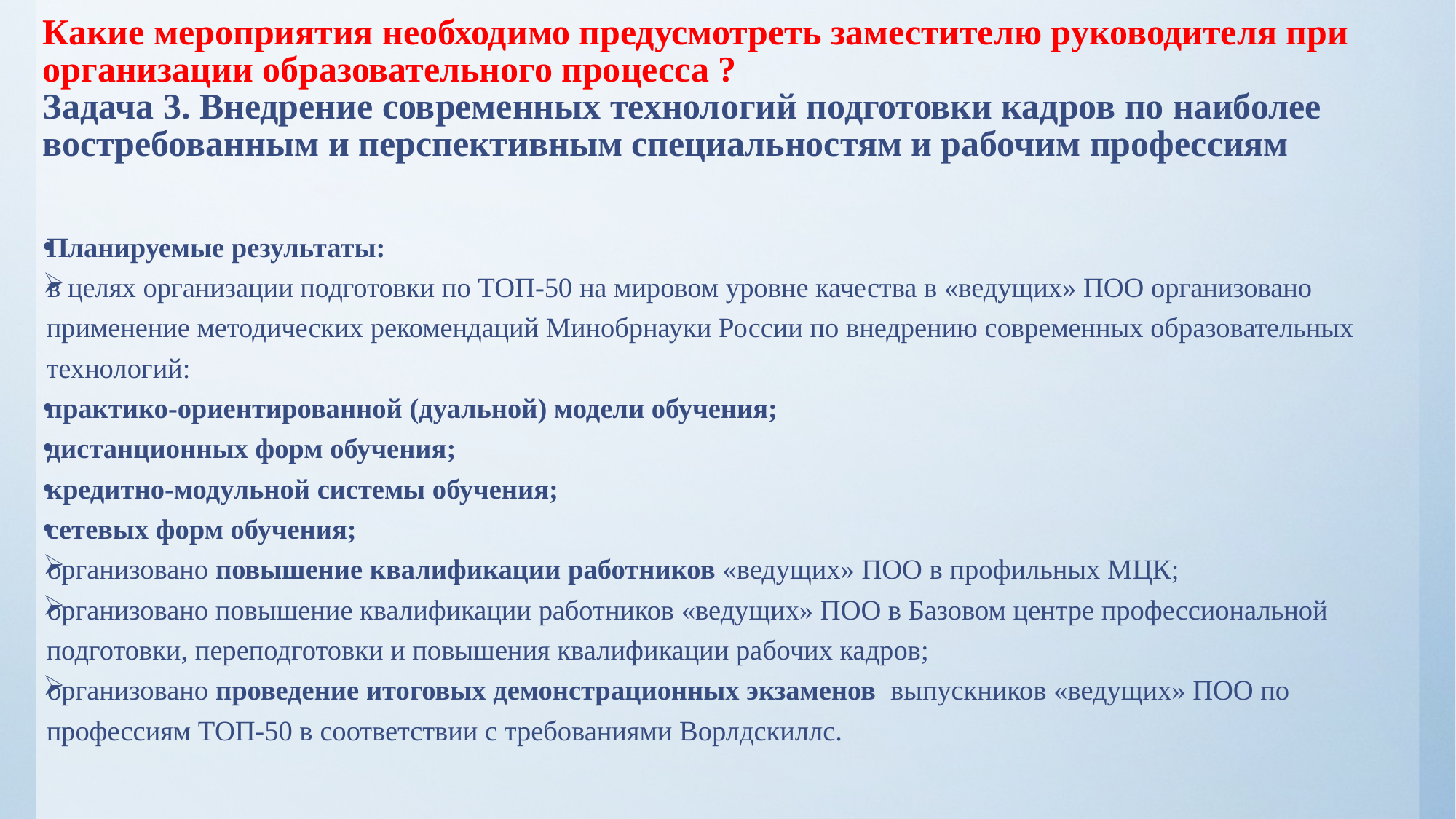

# Какие мероприятия необходимо предусмотреть заместителю руководителя при организации образовательного процесса ? Задача 3. Внедрение современных технологий подготовки кадров по наиболее востребованным и перспективным специальностям и рабочим профессиям

Планируемые результаты:
в целях организации подготовки по ТОП-50 на мировом уровне качества в «ведущих» ПОО организовано применение методических рекомендаций Минобрнауки России по внедрению современных образовательных технологий:
практико-ориентированной (дуальной) модели обучения;
дистанционных форм обучения;
кредитно-модульной системы обучения;
сетевых форм обучения;
организовано повышение квалификации работников «ведущих» ПОО в профильных МЦК;
организовано повышение квалификации работников «ведущих» ПОО в Базовом центре профессиональной подготовки, переподготовки и повышения квалификации рабочих кадров;
организовано проведение итоговых демонстрационных экзаменов  выпускников «ведущих» ПОО по профессиям ТОП-50 в соответствии с требованиями Ворлдскиллс.